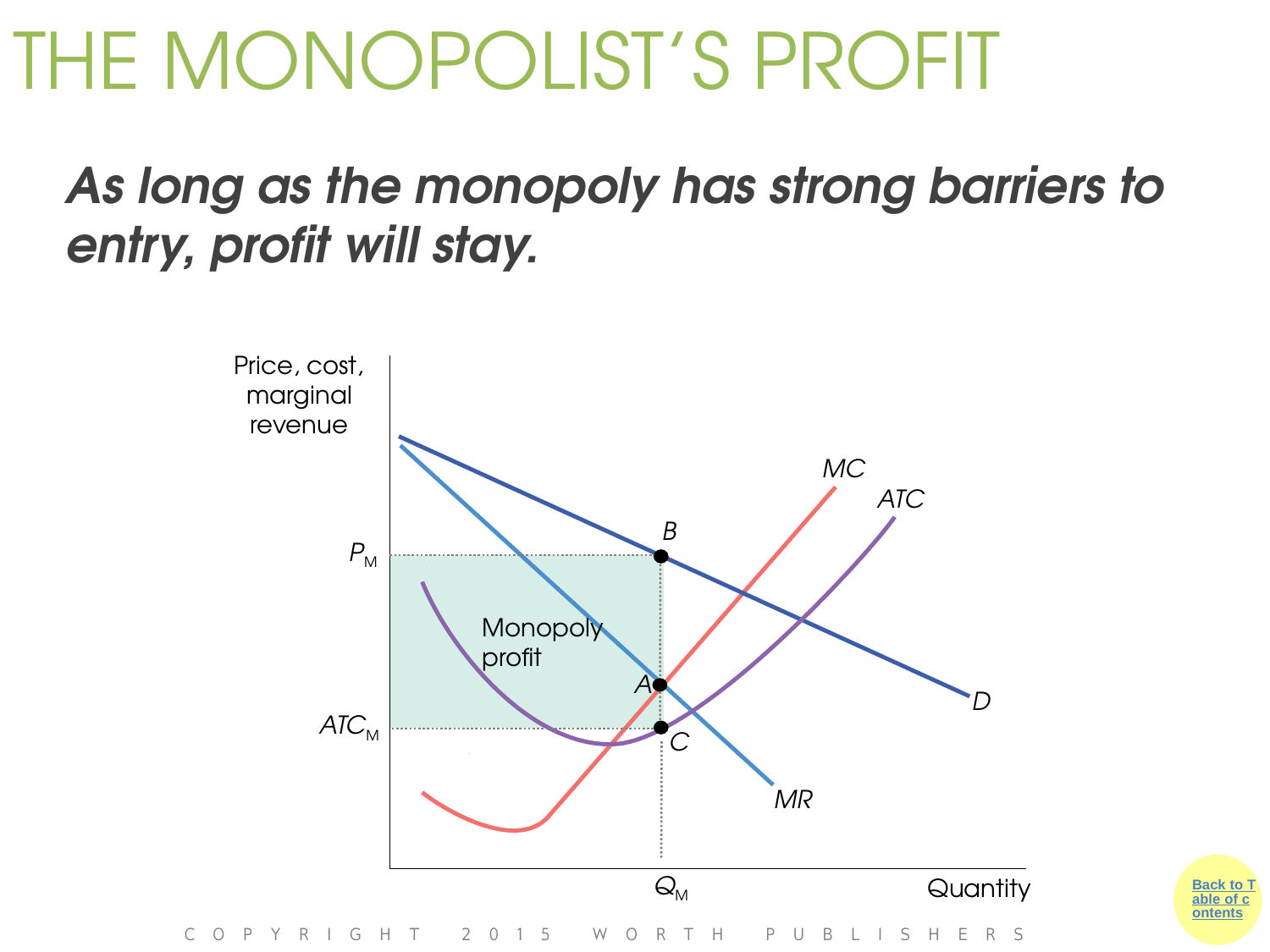

# THE MONOPOLIST’S PROFIT
As long as the monopoly has strong barriers to entry, profit will stay.
Price, cost, marginal revenue

MC
ATC

B

PM

Monopoly profit

A

D
ATCM

C

MR
QM
Quantity
Copyright 2015 Worth Publishers